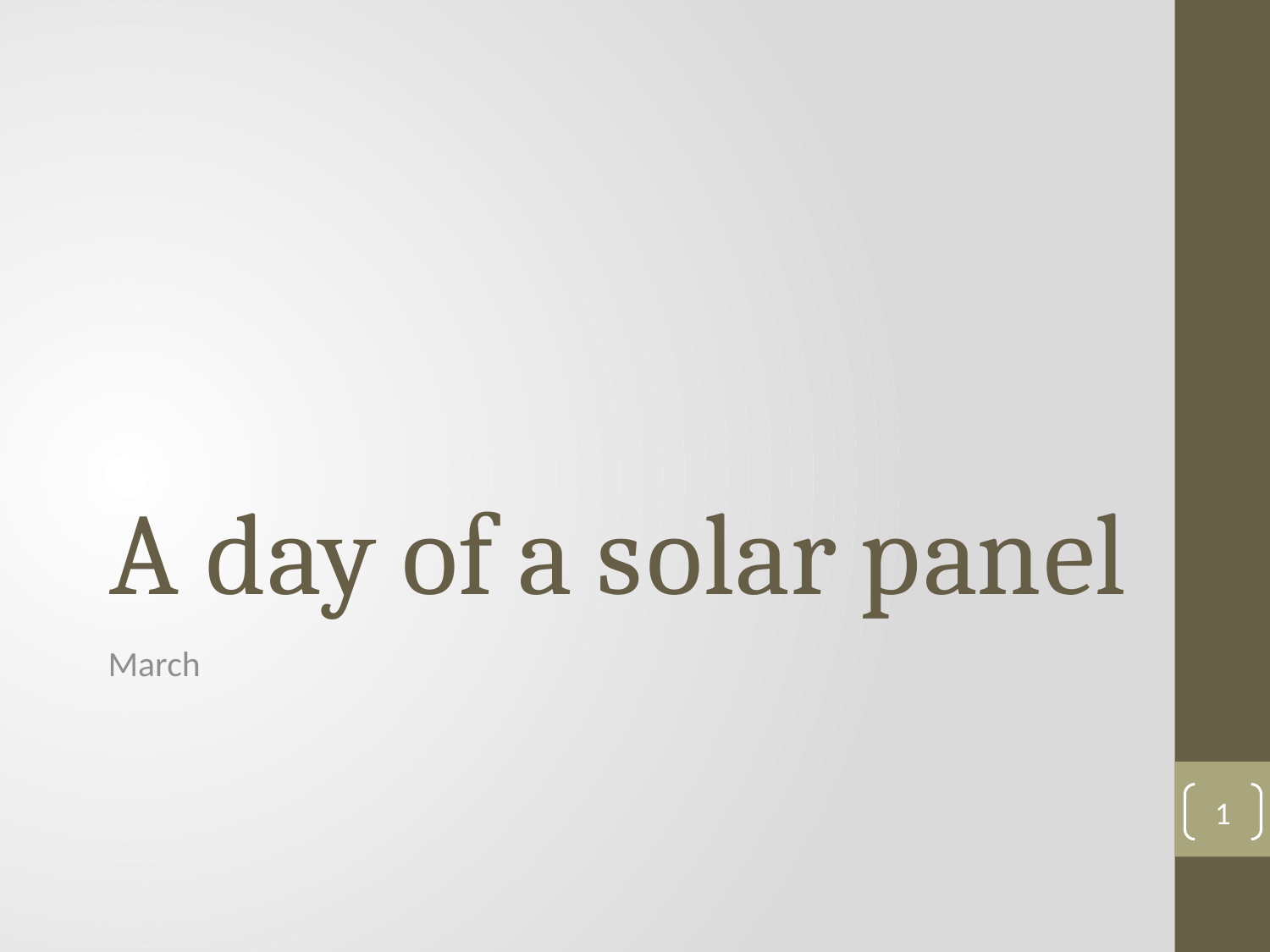

# A day of a solar panel
March
1